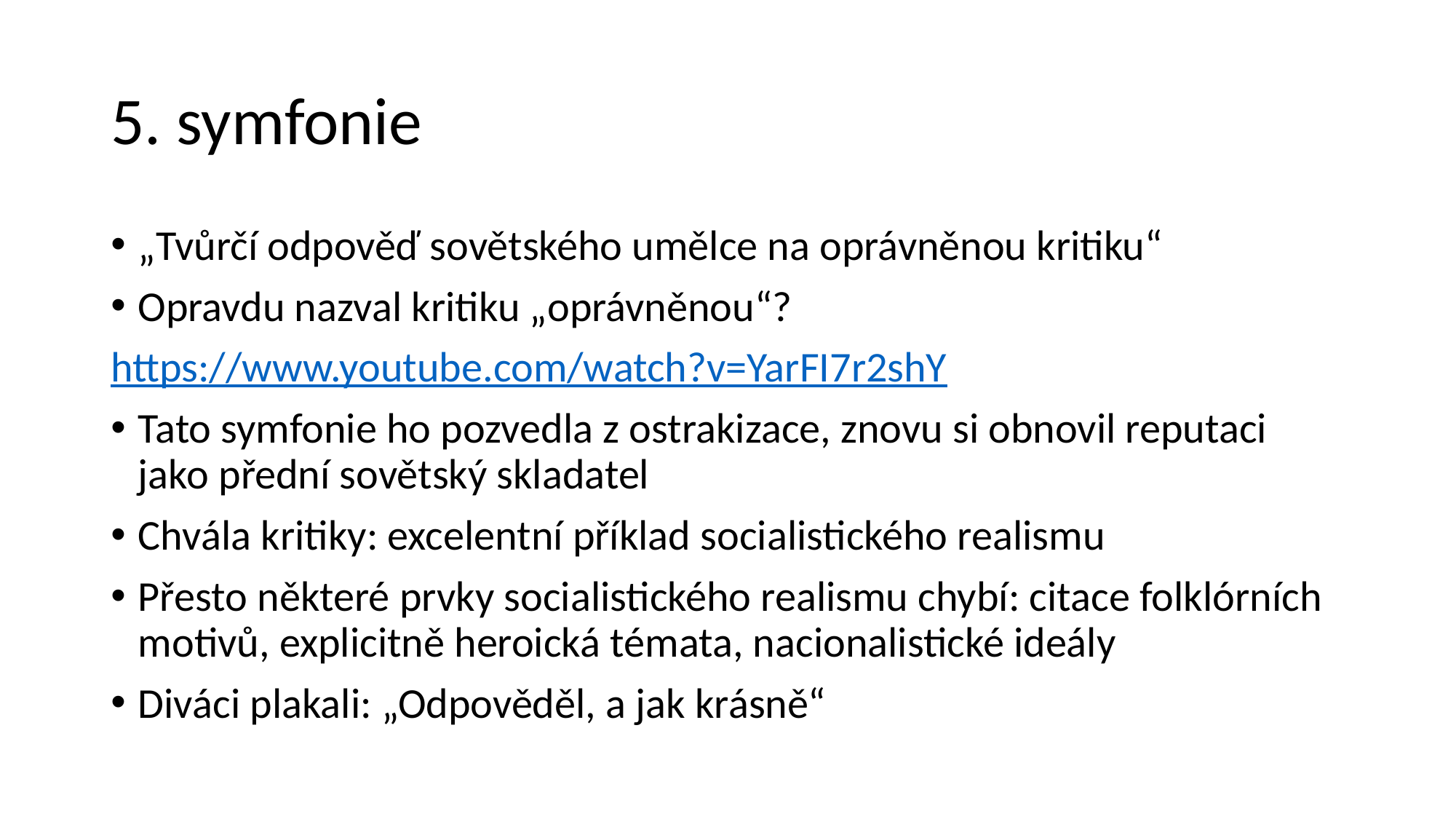

# 5. symfonie
„Tvůrčí odpověď sovětského umělce na oprávněnou kritiku“
Opravdu nazval kritiku „oprávněnou“?
https://www.youtube.com/watch?v=YarFI7r2shY
Tato symfonie ho pozvedla z ostrakizace, znovu si obnovil reputaci jako přední sovětský skladatel
Chvála kritiky: excelentní příklad socialistického realismu
Přesto některé prvky socialistického realismu chybí: citace folklórních motivů, explicitně heroická témata, nacionalistické ideály
Diváci plakali: „Odpověděl, a jak krásně“